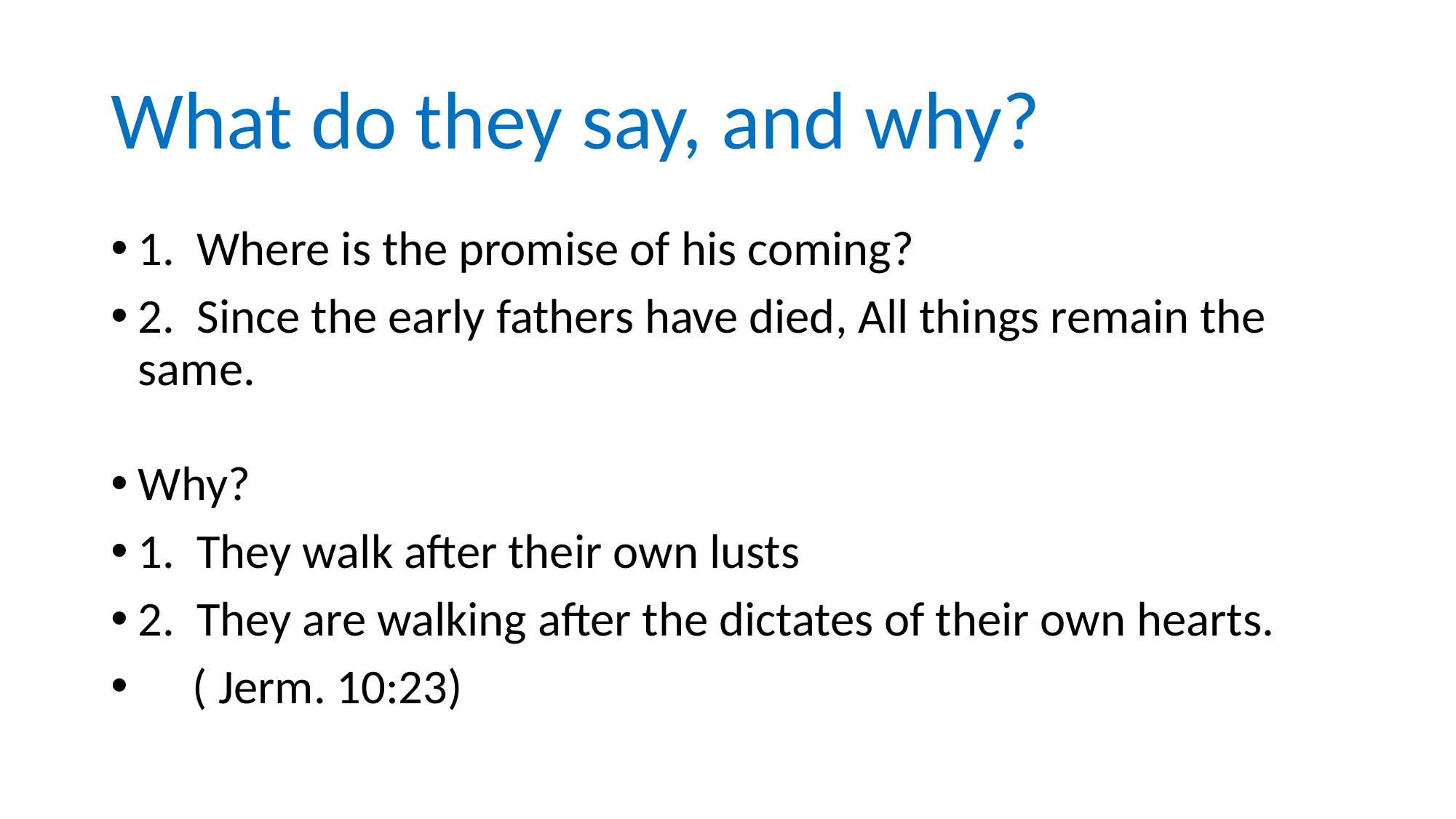

# What do they say, and why?
1.  Where is the promise of his coming?
2.  Since the early fathers have died, All things remain the same.

Why?
1.  They walk after their own lusts
2.  They are walking after the dictates of their own hearts.
     ( Jerm. 10:23)